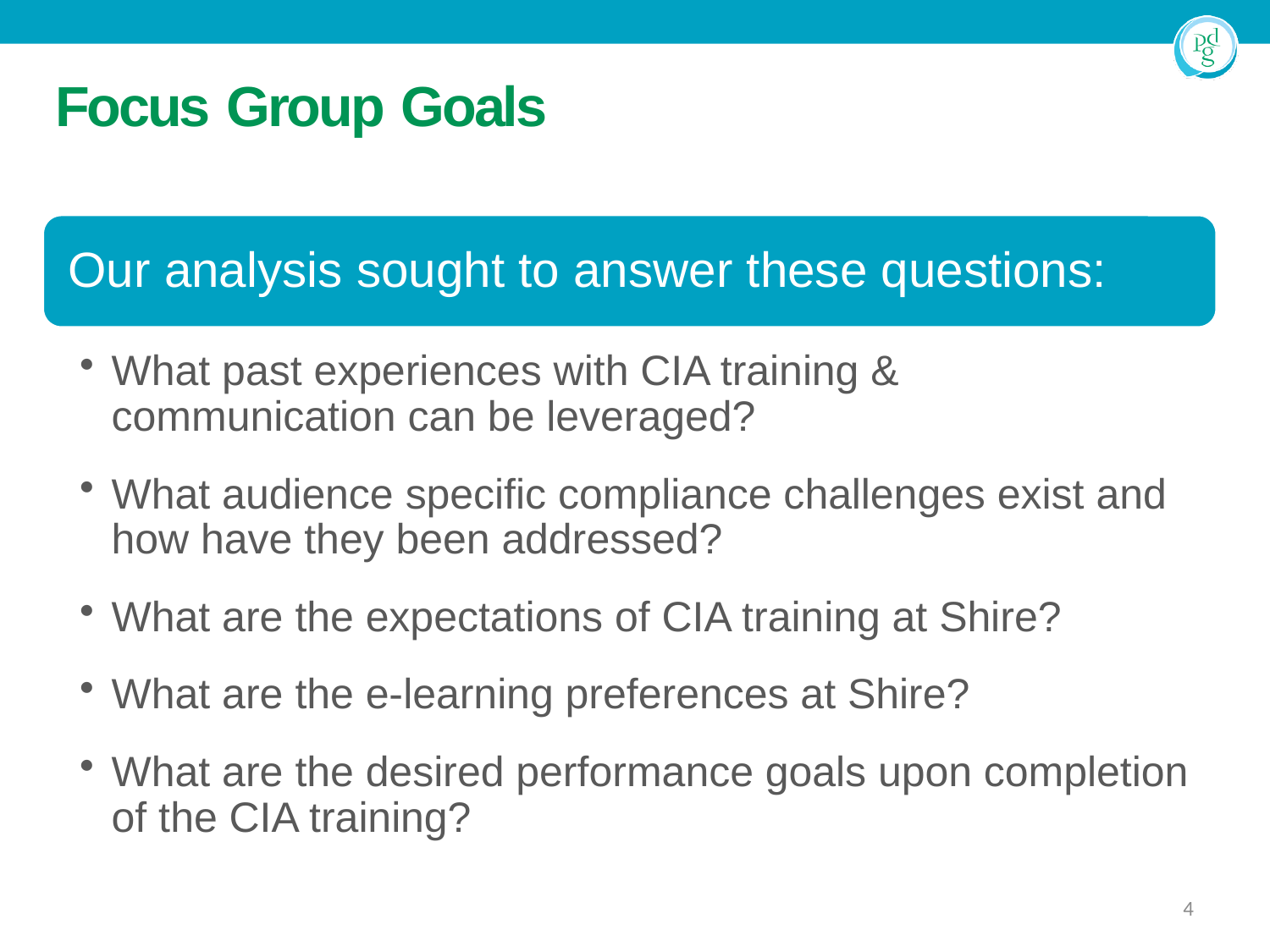

# Focus Group Goals
Our analysis sought to answer these questions:
What past experiences with CIA training & communication can be leveraged?
What audience specific compliance challenges exist and how have they been addressed?
What are the expectations of CIA training at Shire?
What are the e-learning preferences at Shire?
What are the desired performance goals upon completion of the CIA training?
4